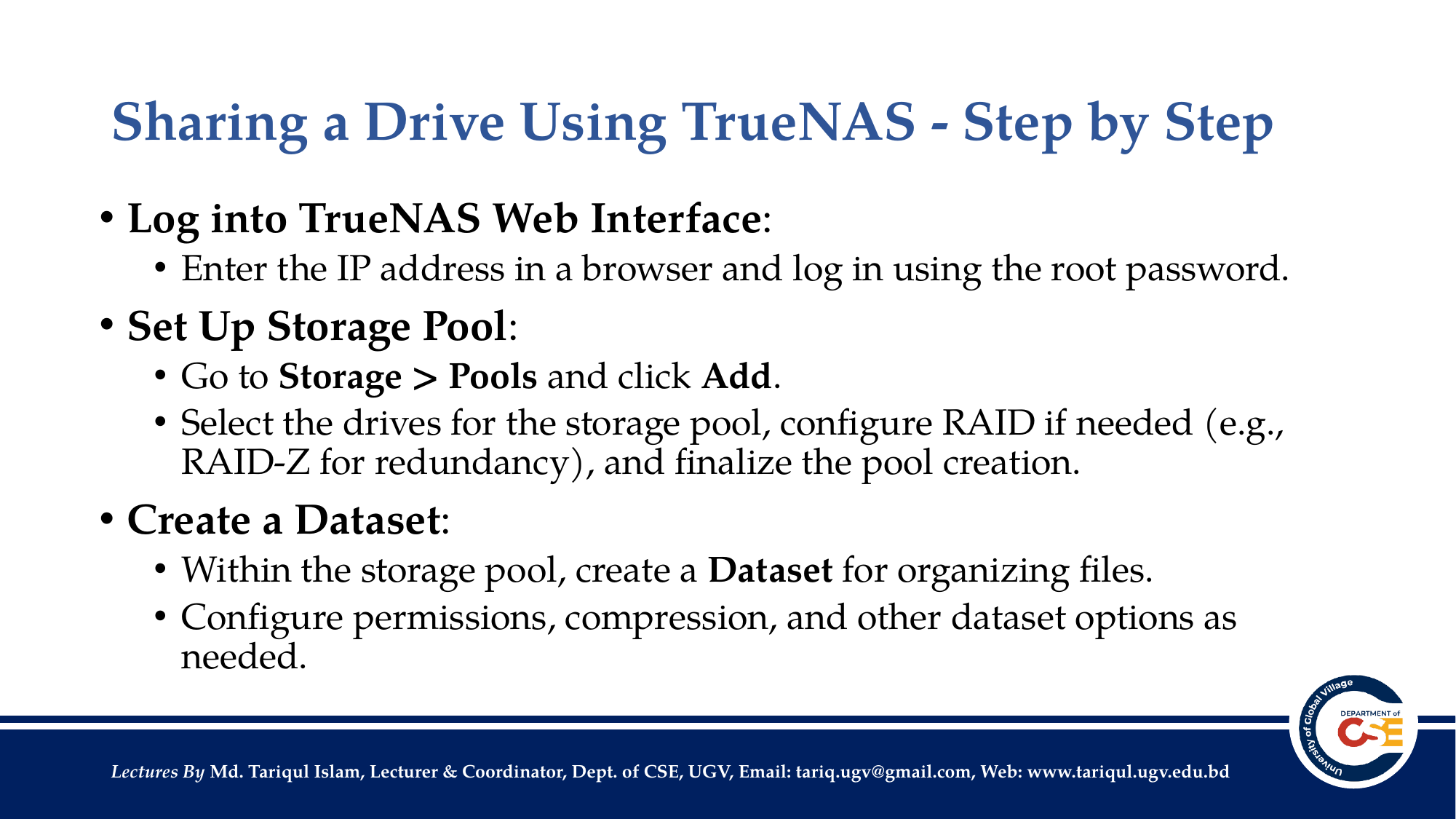

# Sharing a Drive Using TrueNAS - Step by Step
Log into TrueNAS Web Interface:
Enter the IP address in a browser and log in using the root password.
Set Up Storage Pool:
Go to Storage > Pools and click Add.
Select the drives for the storage pool, configure RAID if needed (e.g., RAID-Z for redundancy), and finalize the pool creation.
Create a Dataset:
Within the storage pool, create a Dataset for organizing files.
Configure permissions, compression, and other dataset options as needed.